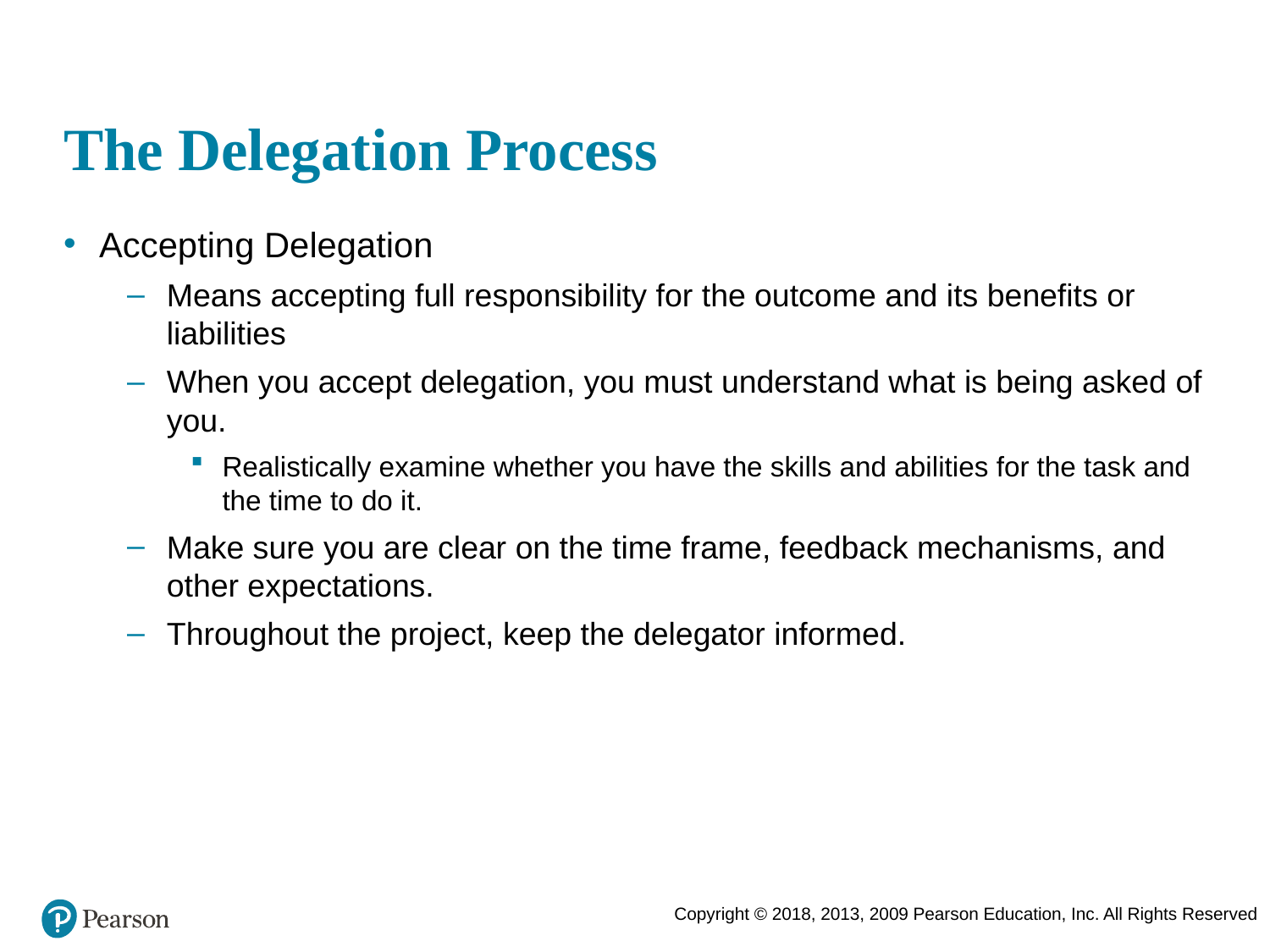

# The Delegation Process
Accepting Delegation
Means accepting full responsibility for the outcome and its benefits or liabilities
When you accept delegation, you must understand what is being asked of you.
Realistically examine whether you have the skills and abilities for the task and the time to do it.
Make sure you are clear on the time frame, feedback mechanisms, and other expectations.
Throughout the project, keep the delegator informed.